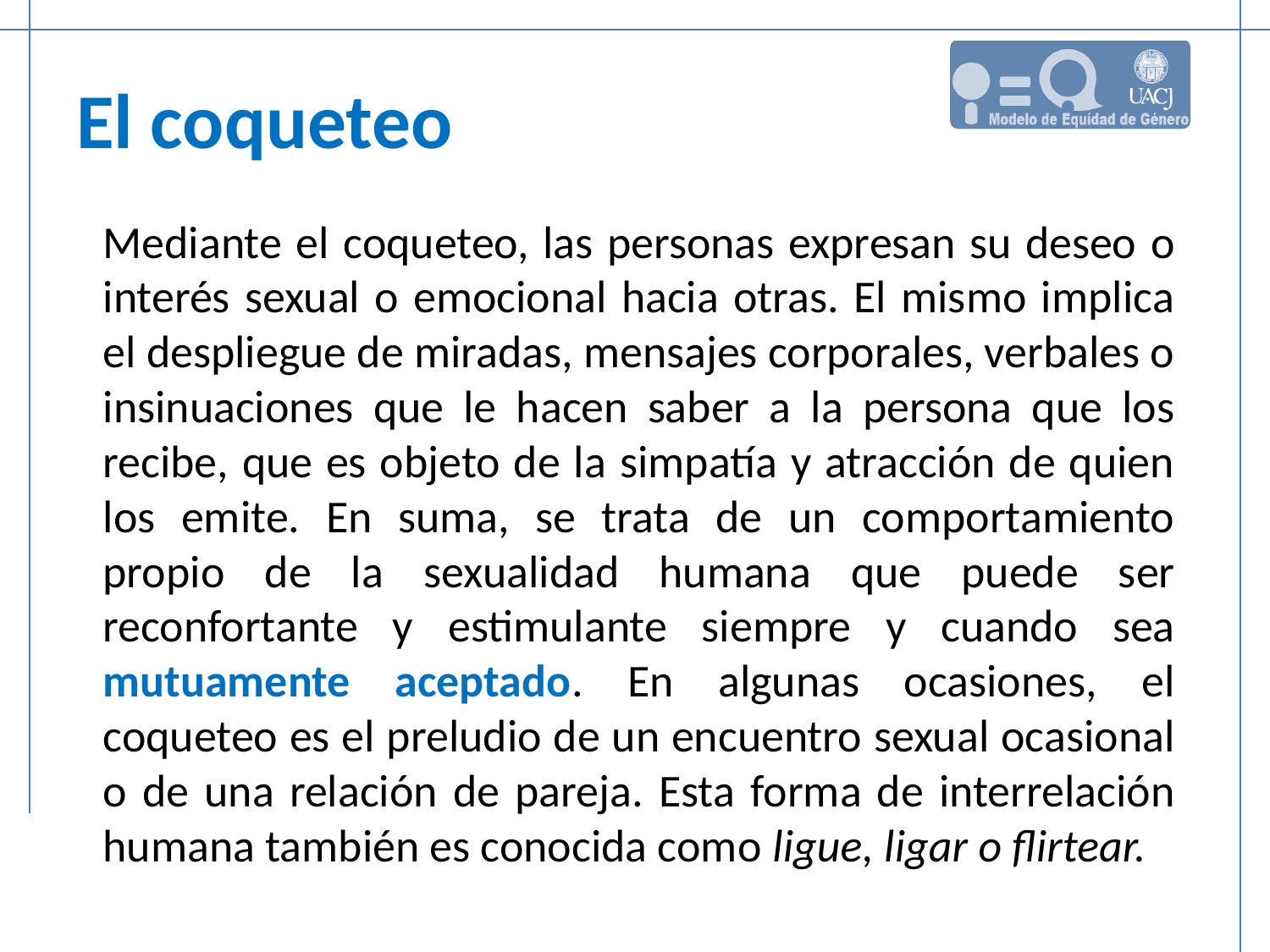

# El coqueteo
	Mediante el coqueteo, las personas expresan su deseo o interés sexual o emocional hacia otras. El mismo implica el despliegue de miradas, mensajes corporales, verbales o insinuaciones que le hacen saber a la persona que los recibe, que es objeto de la simpatía y atracción de quien los emite. En suma, se trata de un comportamiento propio de la sexualidad humana que puede ser reconfortante y estimulante siempre y cuando sea mutuamente aceptado. En algunas ocasiones, el coqueteo es el preludio de un encuentro sexual ocasional o de una relación de pareja. Esta forma de interrelación humana también es conocida como ligue, ligar o flirtear.